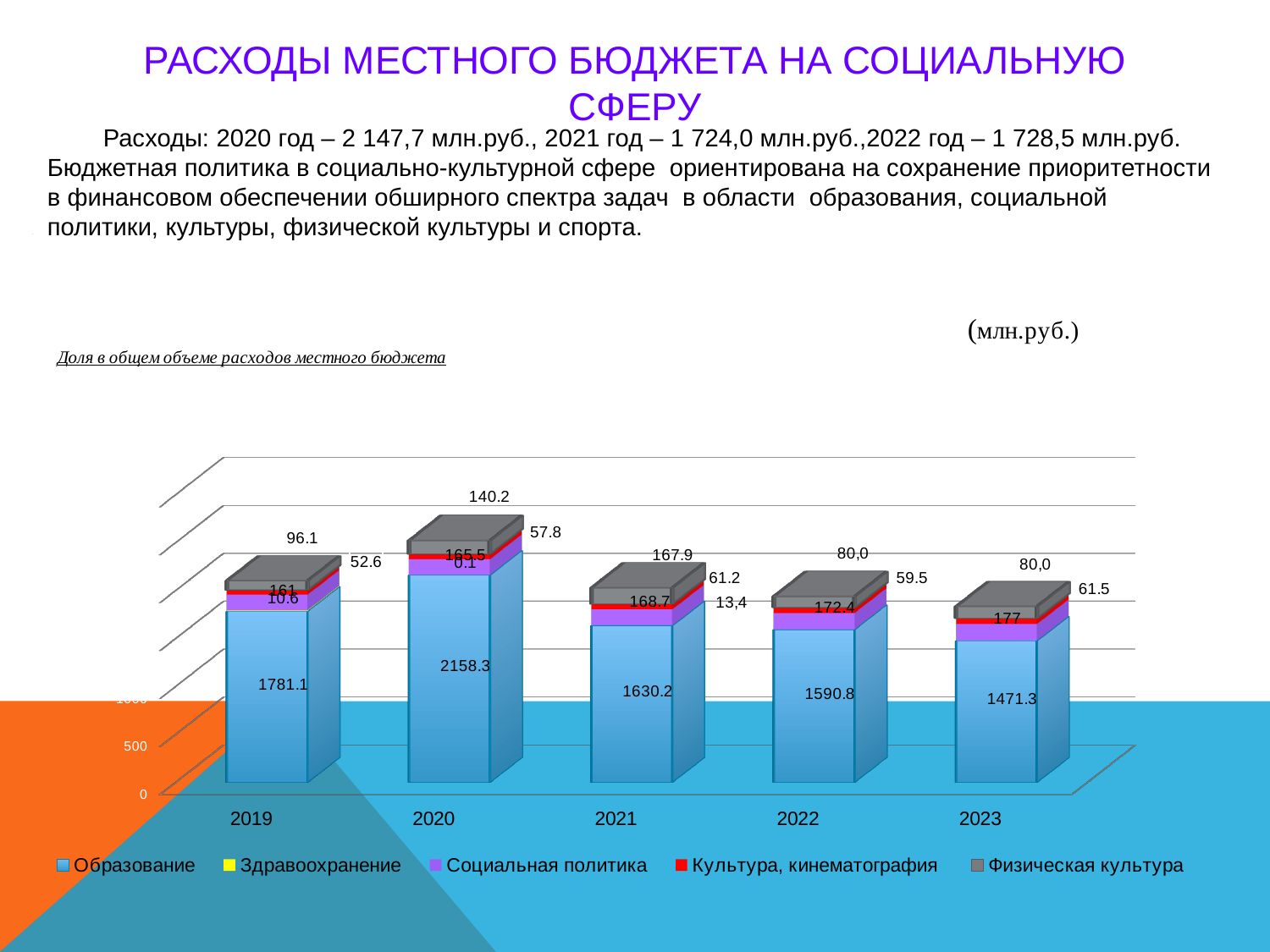

# Расходы местного бюджета на социальную сферу
        Расходы: 2020 год – 2 147,7 млн.руб., 2021 год – 1 724,0 млн.руб.,2022 год – 1 728,5 млн.руб.
Бюджетная политика в социально-культурной сфере  ориентирована на сохранение приоритетности в финансовом обеспечении обширного спектра задач  в области  образования, социальной политики, культуры, физической культуры и спорта.

[unsupported chart]